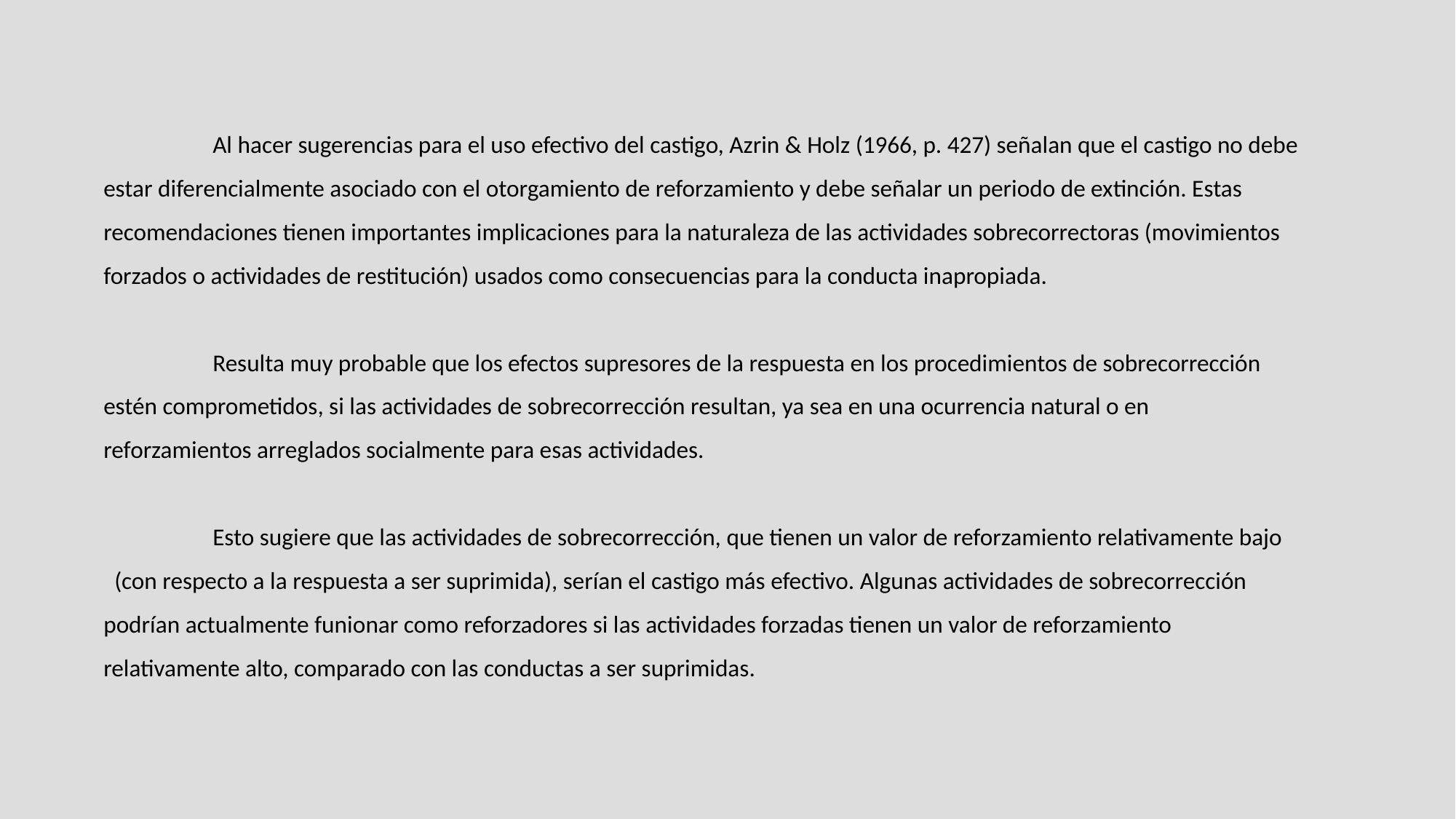

Al hacer sugerencias para el uso efectivo del castigo, Azrin & Holz (1966, p. 427) señalan que el castigo no debe estar diferencialmente asociado con el otorgamiento de reforzamiento y debe señalar un periodo de extinción. Estas recomendaciones tienen importantes implicaciones para la naturaleza de las actividades sobrecorrectoras (movimientos forzados o actividades de restitución) usados como consecuencias para la conducta inapropiada.

	Resulta muy probable que los efectos supresores de la respuesta en los procedimientos de sobrecorrección estén comprometidos, si las actividades de sobrecorrección resultan, ya sea en una ocurrencia natural o en reforzamientos arreglados socialmente para esas actividades.

	Esto sugiere que las actividades de sobrecorrección, que tienen un valor de reforzamiento relativamente bajo      (con respecto a la respuesta a ser suprimida), serían el castigo más efectivo. Algunas actividades de sobrecorrección podrían actualmente funionar como reforzadores si las actividades forzadas tienen un valor de reforzamiento relativamente alto, comparado con las conductas a ser suprimidas.